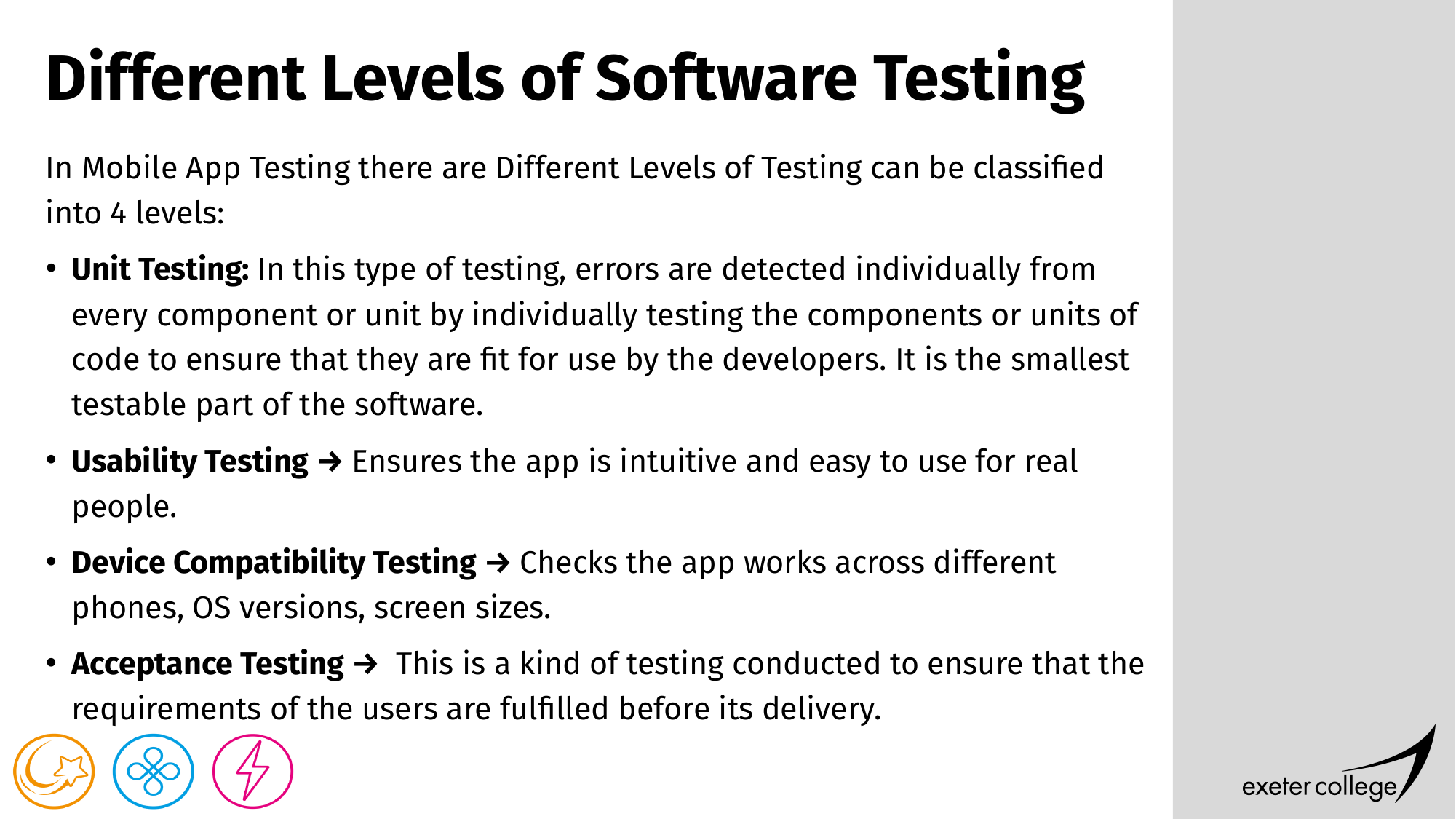

# Different Levels of Software Testing
In Mobile App Testing there are Different Levels of Testing can be classified into 4 levels:
Unit Testing: In this type of testing, errors are detected individually from every component or unit by individually testing the components or units of code to ensure that they are fit for use by the developers. It is the smallest testable part of the software.
Usability Testing → Ensures the app is intuitive and easy to use for real people.
Device Compatibility Testing → Checks the app works across different phones, OS versions, screen sizes.
Acceptance Testing →  This is a kind of testing conducted to ensure that the requirements of the users are fulfilled before its delivery.